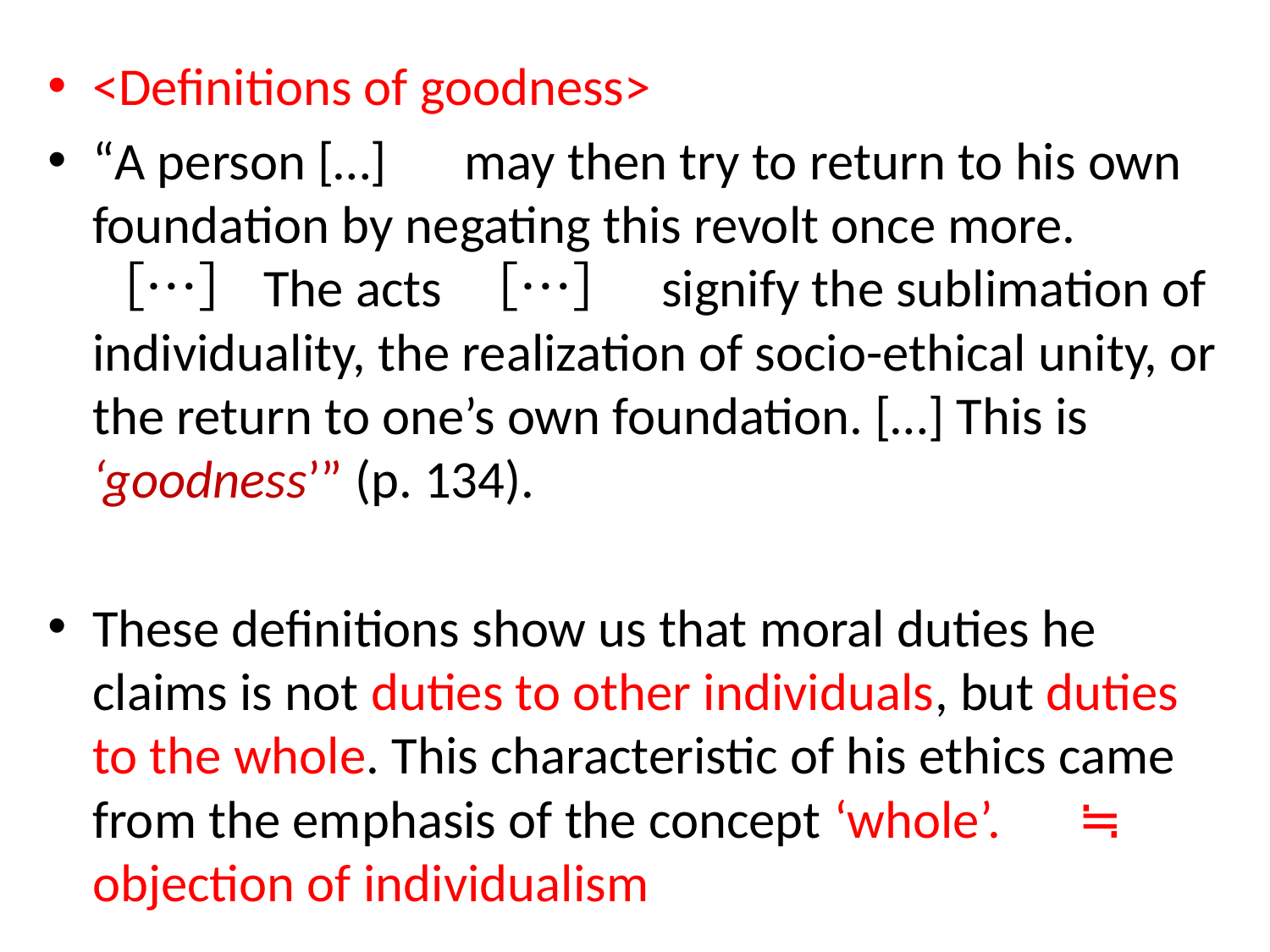

#
<Definitions of goodness>
“A person […]　may then try to return to his own foundation by negating this revolt once more. ［…］The acts ［…］  signify the sublimation of individuality, the realization of socio-ethical unity, or the return to one’s own foundation. […] This is ‘goodness’” (p. 134).

These definitions show us that moral duties he claims is not duties to other individuals, but duties to the whole. This characteristic of his ethics came from the emphasis of the concept ‘whole’. 　≒　objection of individualism